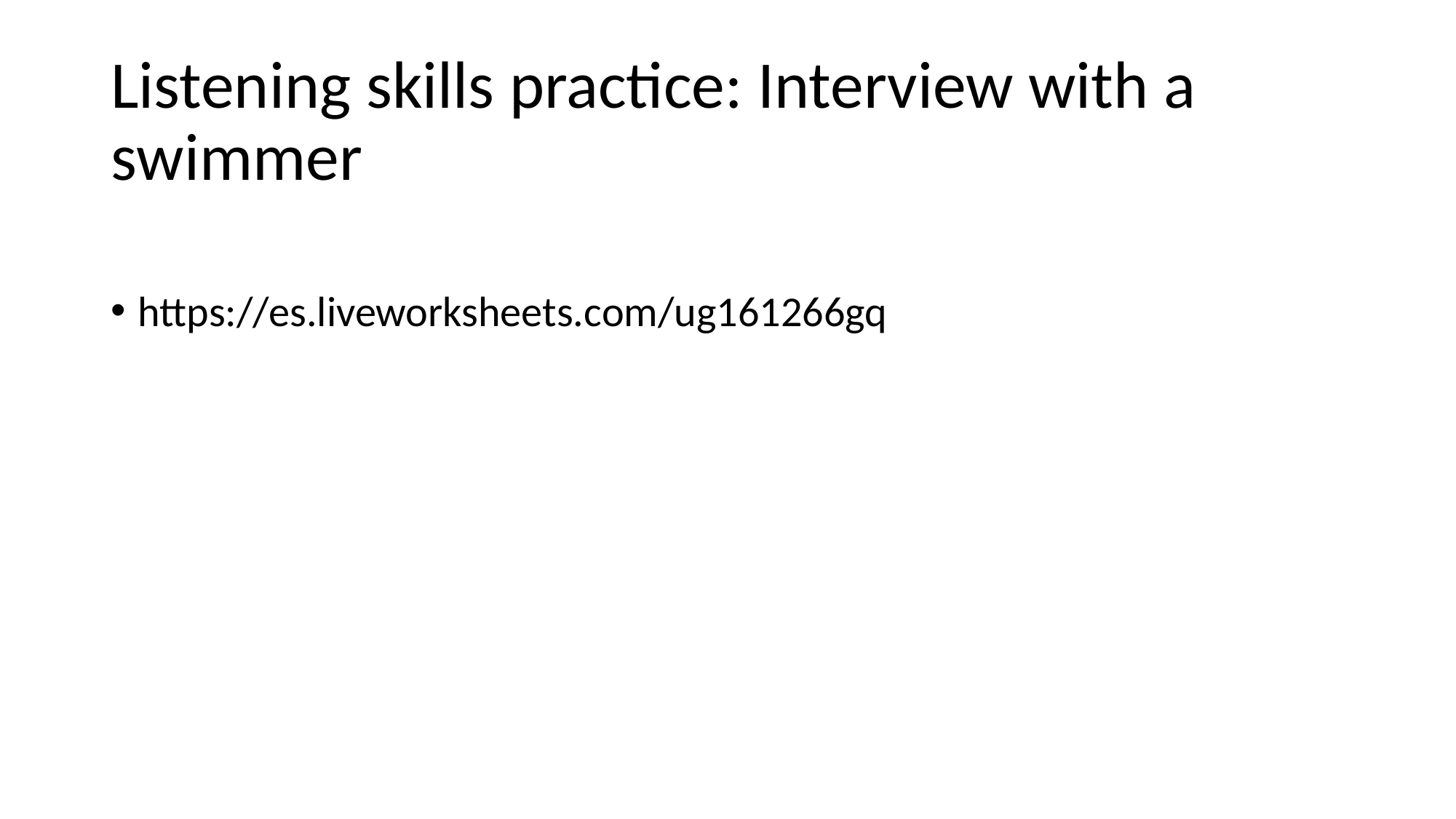

# Listening skills practice: Interview with a swimmer

https://es.liveworksheets.com/ug161266gq